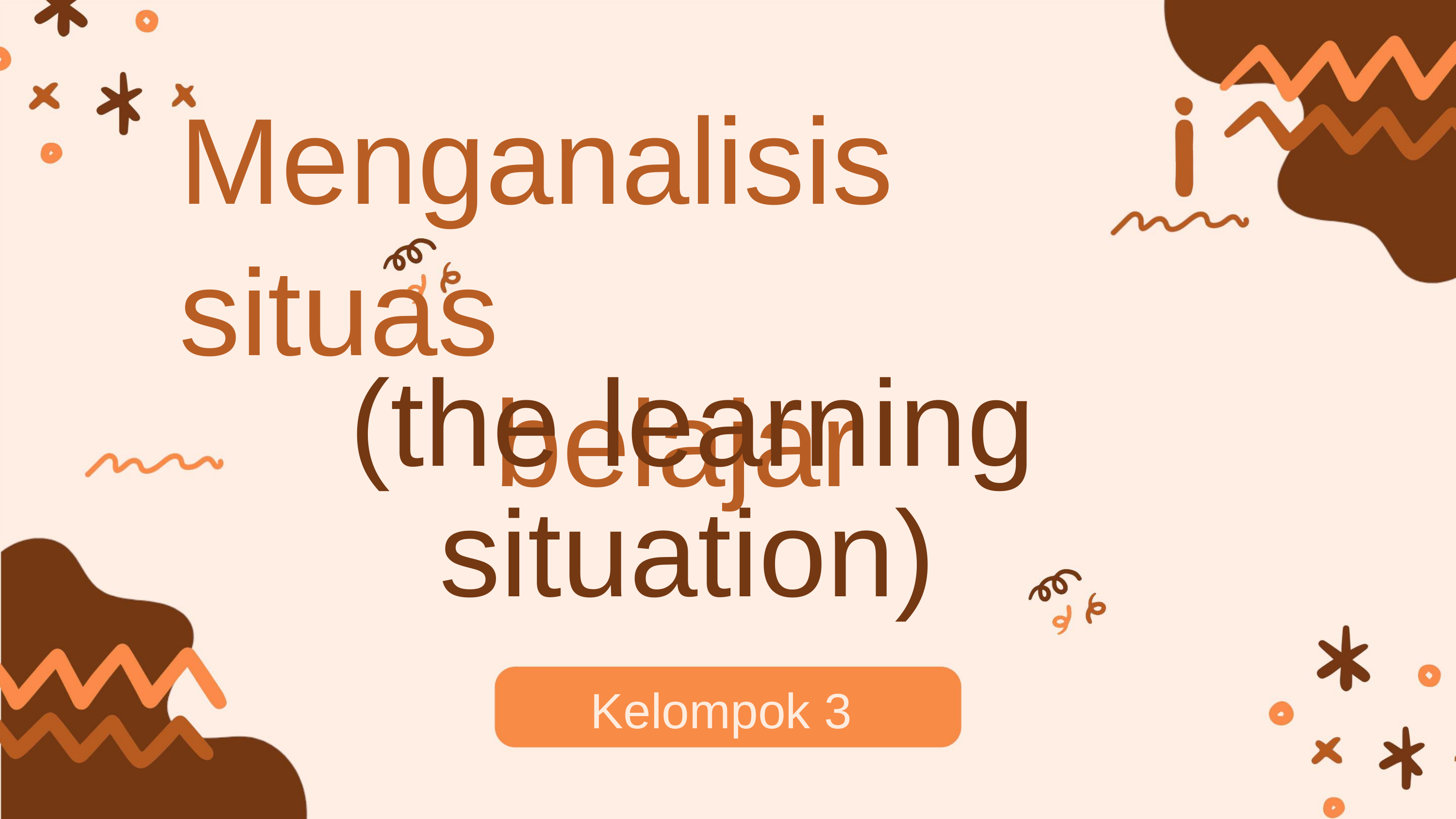

Menganalisis situas
belajar
(the learning
situation)
Kelompok 3